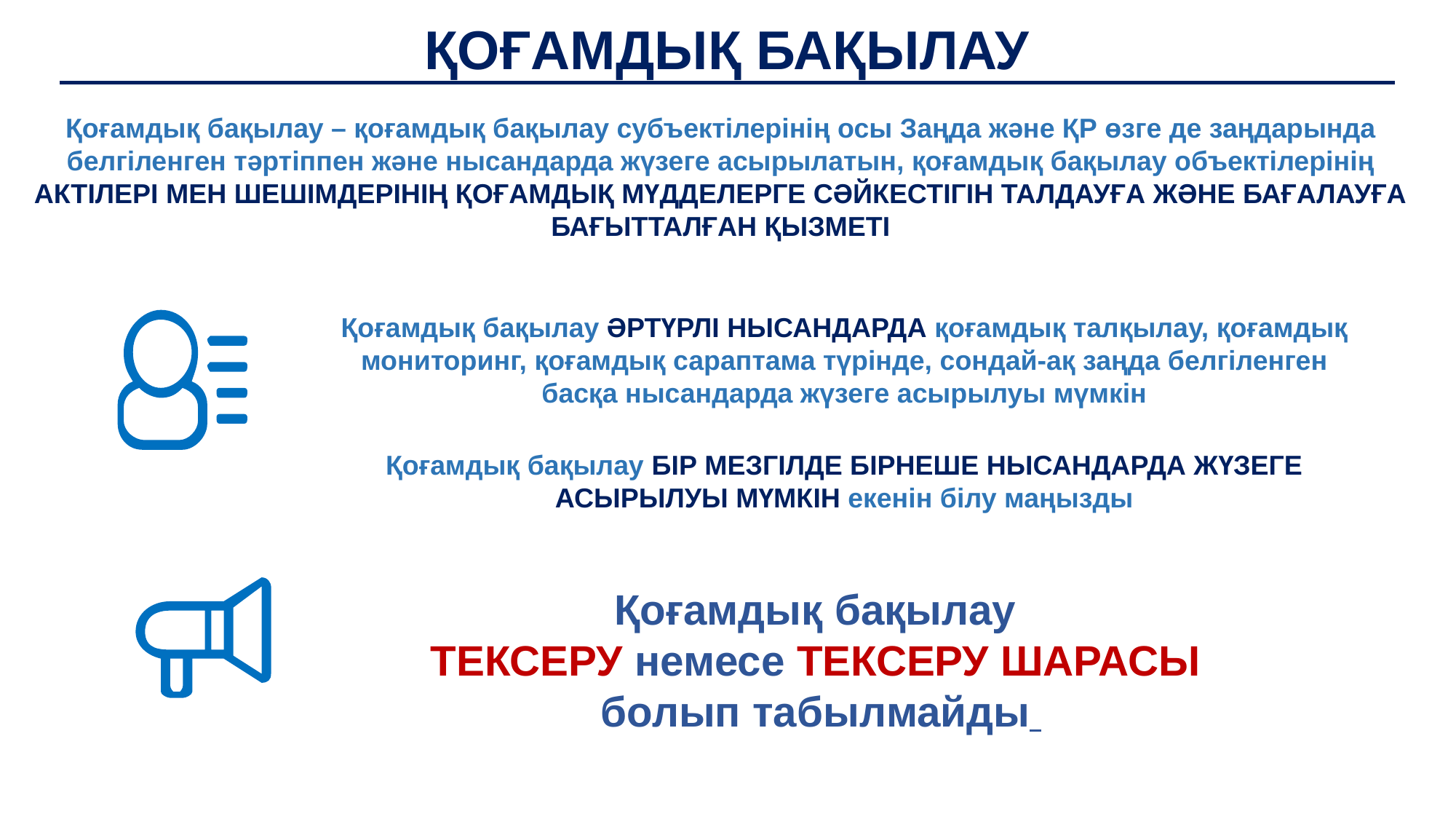

ҚОҒАМДЫҚ БАҚЫЛАУ
Қоғамдық бақылау – қоғамдық бақылау субъектілерінің осы Заңда және ҚР өзге де заңдарында белгіленген тәртіппен және нысандарда жүзеге асырылатын, қоғамдық бақылау объектілерінің АКТІЛЕРІ МЕН ШЕШІМДЕРІНІҢ ҚОҒАМДЫҚ МҮДДЕЛЕРГЕ СӘЙКЕСТІГІН ТАЛДАУҒА ЖӘНЕ БАҒАЛАУҒА БАҒЫТТАЛҒАН ҚЫЗМЕТІ
Қоғамдық бақылау ӘРТҮРЛІ НЫСАНДАРДА қоғамдық талқылау, қоғамдық мониторинг, қоғамдық сараптама түрінде, сондай-ақ заңда белгіленген басқа нысандарда жүзеге асырылуы мүмкін

Қоғамдық бақылау БІР МЕЗГІЛДЕ БІРНЕШЕ НЫСАНДАРДА ЖҮЗЕГЕ АСЫРЫЛУЫ МҮМКІН екенін білу маңызды

Қоғамдық бақылау
ТЕКСЕРУ немесе ТЕКСЕРУ ШАРАСЫ
болып табылмайды